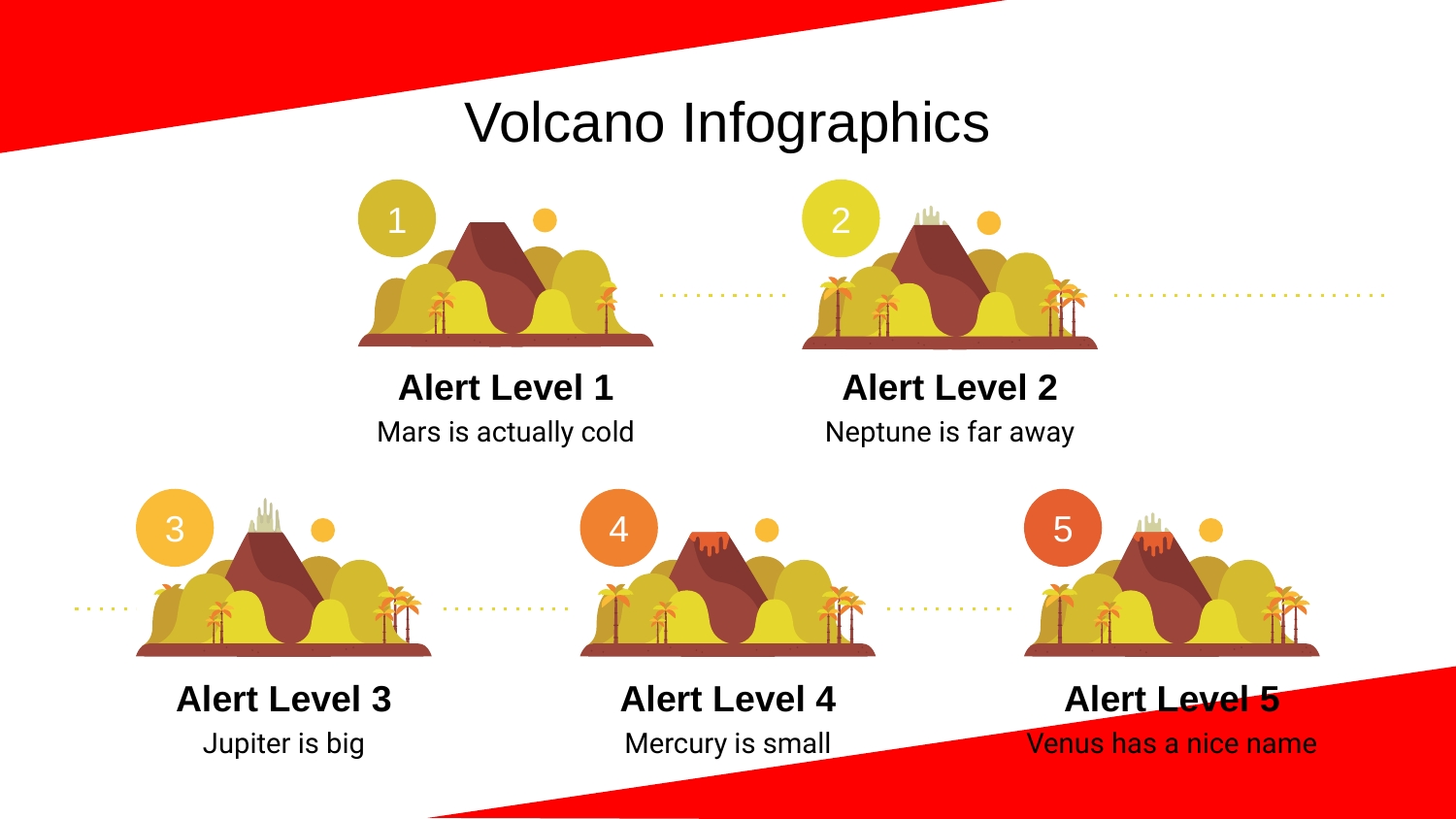

# Volcano Infographics
1
2

Alert Level 1
Mars is actually cold
Alert Level 2
Neptune is far away
3
4
5

Alert Level 3
Jupiter is big
Alert Level 4
Mercury is small
Alert Level 5
Venus has a nice name